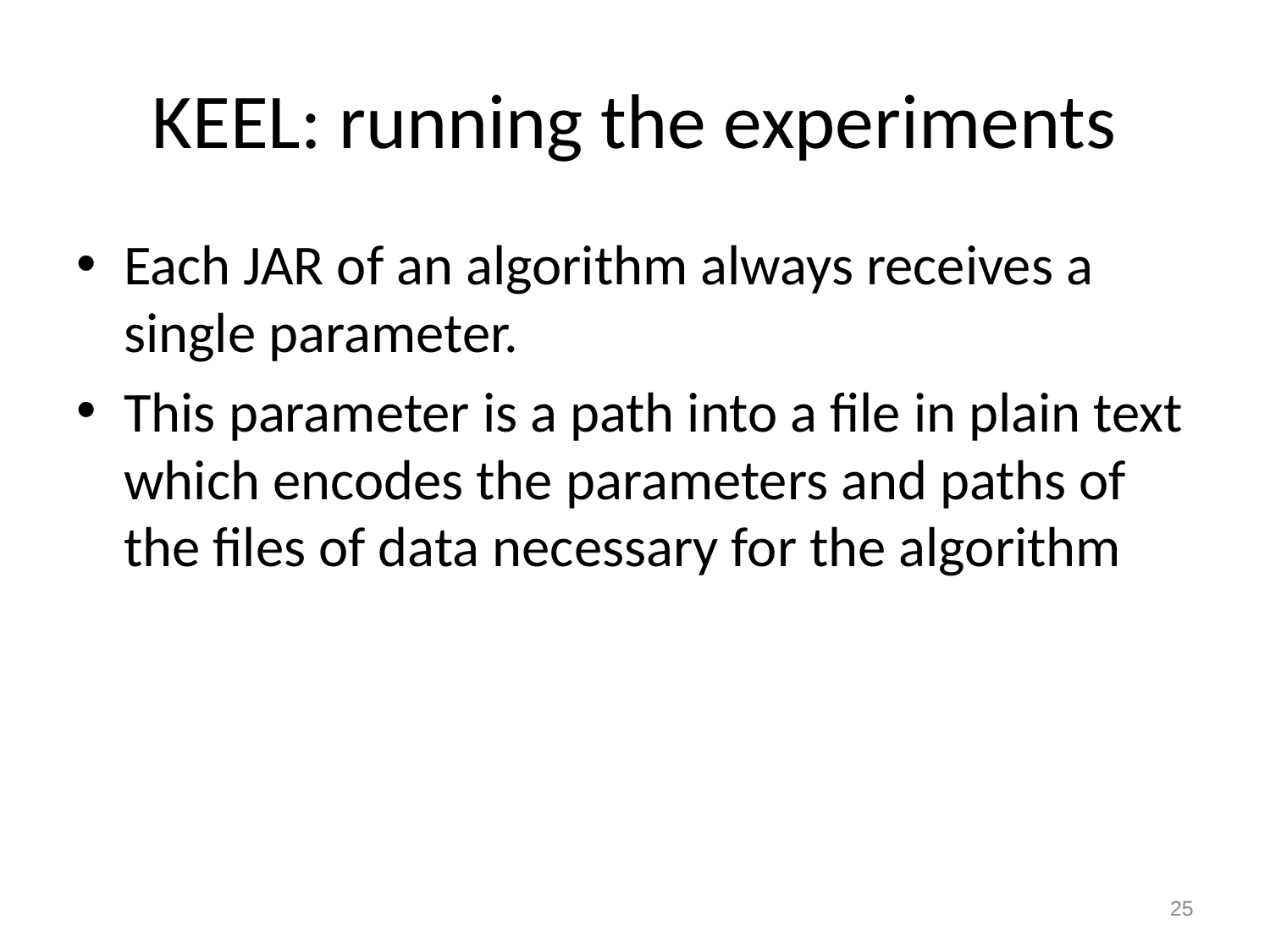

# KEEL: running the experiments
Each JAR of an algorithm always receives a single parameter.
This parameter is a path into a file in plain text which encodes the parameters and paths of the files of data necessary for the algorithm
25